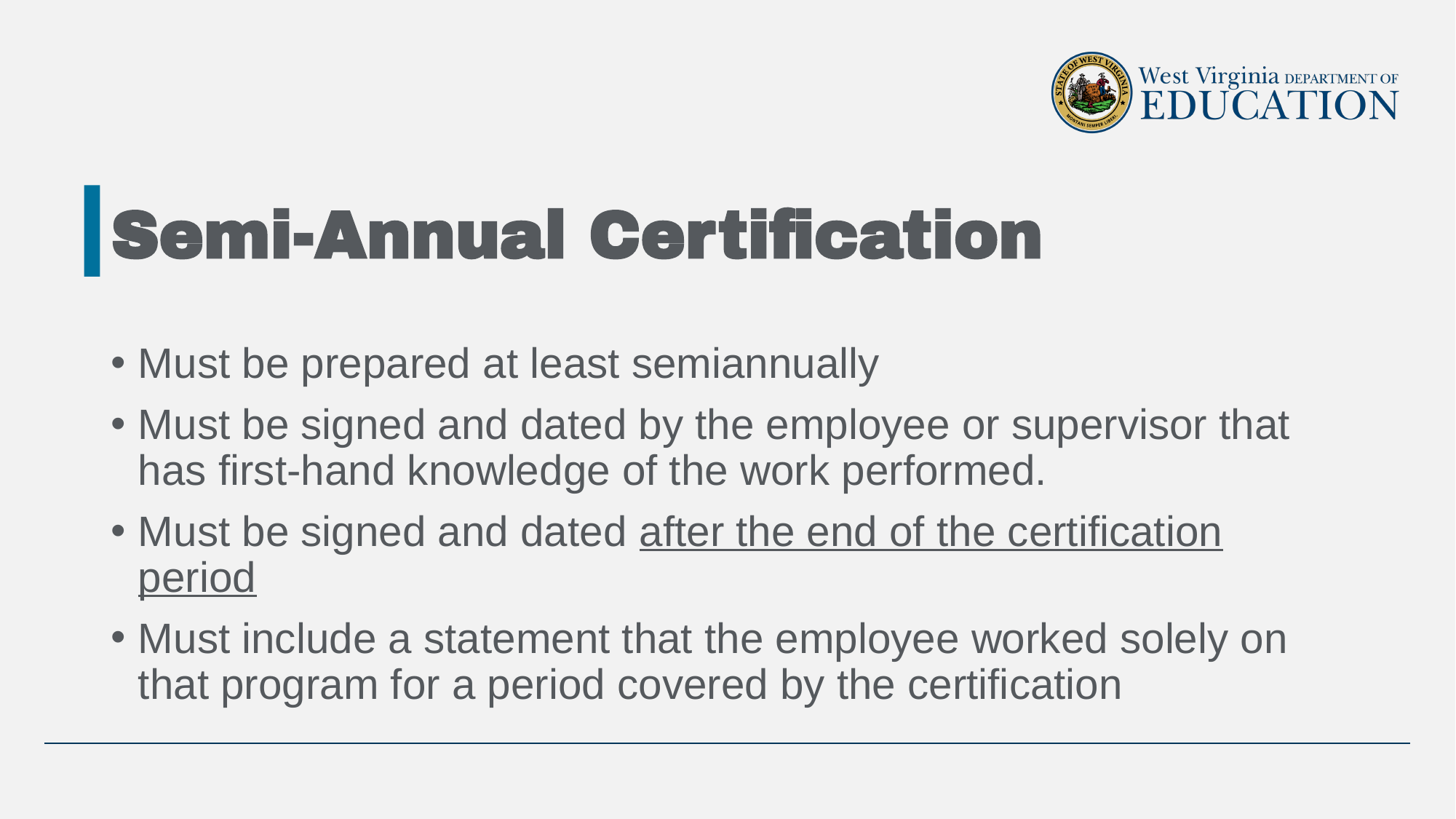

# Semi-Annual Certification
Must be prepared at least semiannually
Must be signed and dated by the employee or supervisor that has first-hand knowledge of the work performed.
Must be signed and dated after the end of the certification period
Must include a statement that the employee worked solely on that program for a period covered by the certification